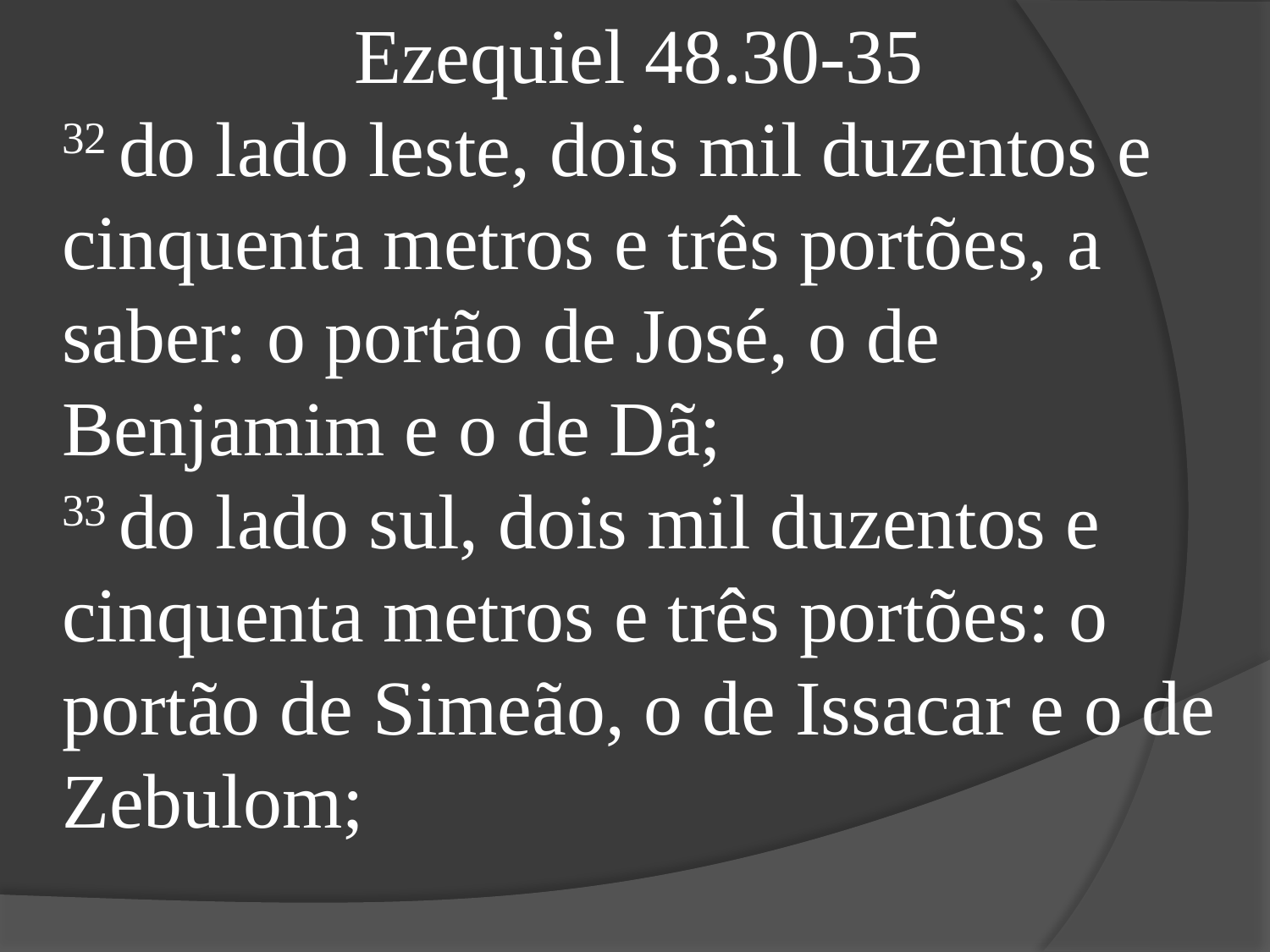

Ezequiel 48.30-35
32 do lado leste, dois mil duzentos e cinquenta metros e três portões, a saber: o portão de José, o de Benjamim e o de Dã;
33 do lado sul, dois mil duzentos e cinquenta metros e três portões: o portão de Simeão, o de Issacar e o de Zebulom;